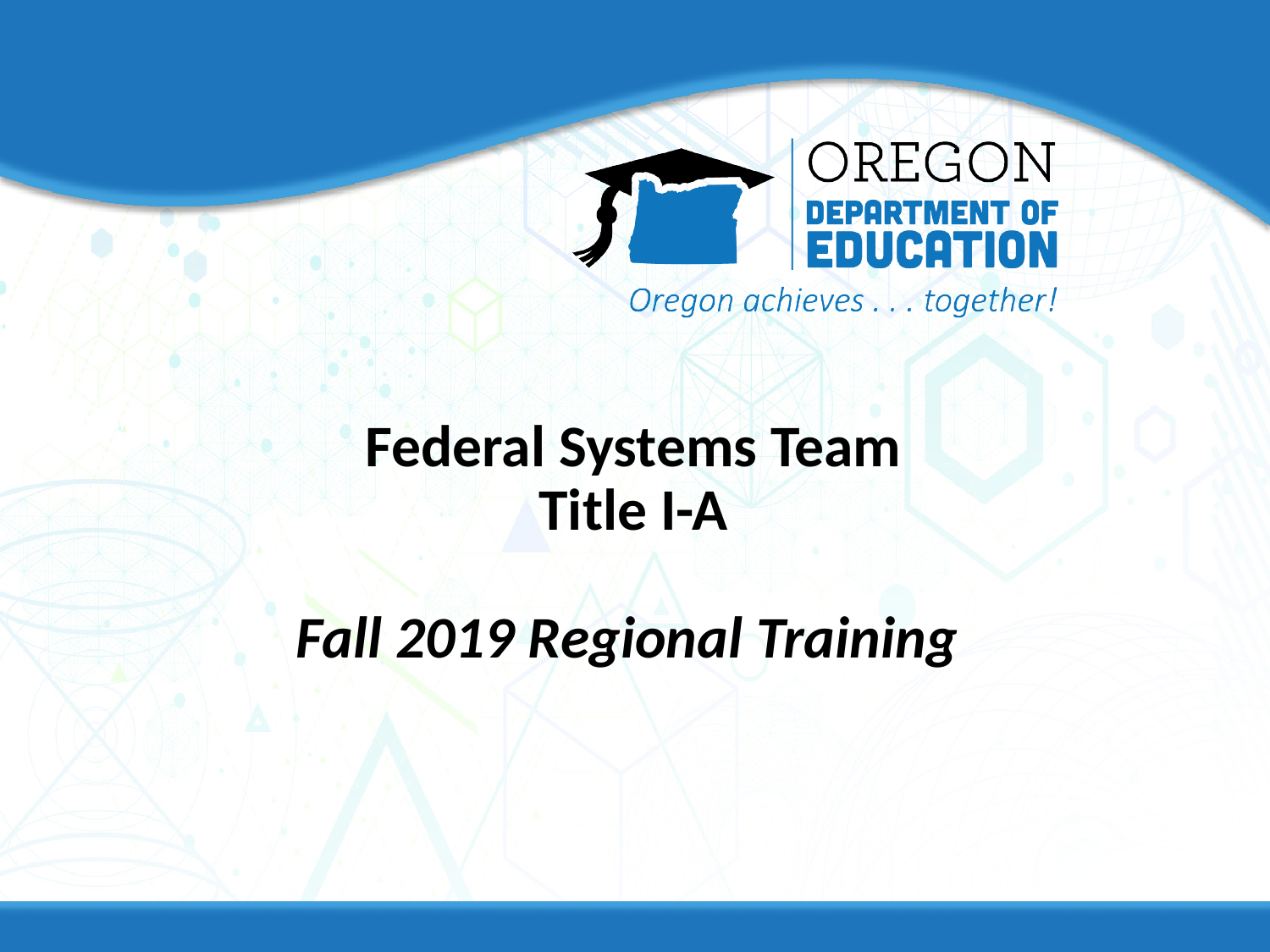

# Federal Systems Team Title I-A Fall 2019 Regional Training